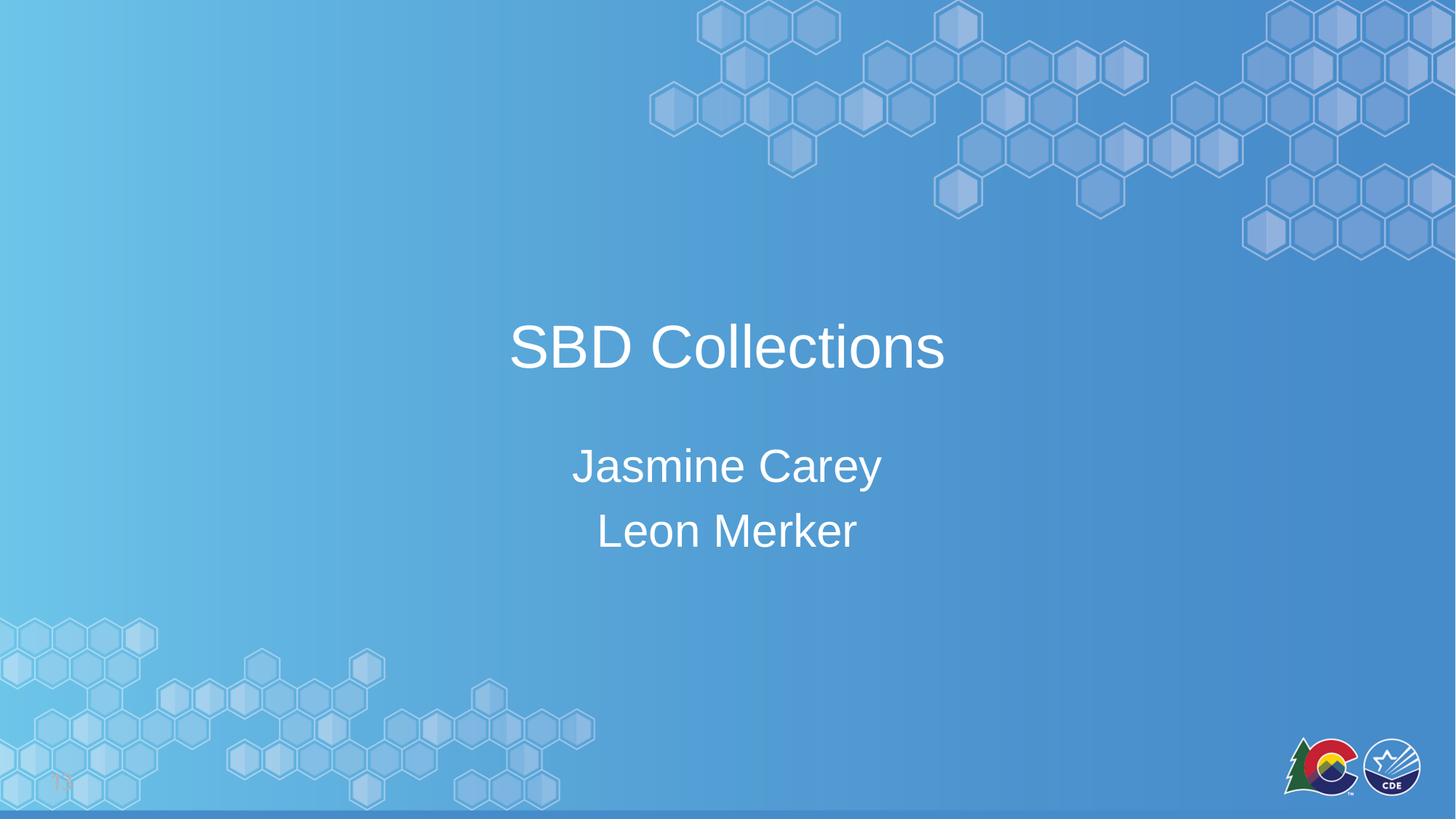

# SBD Collections
Jasmine Carey
Leon Merker
13